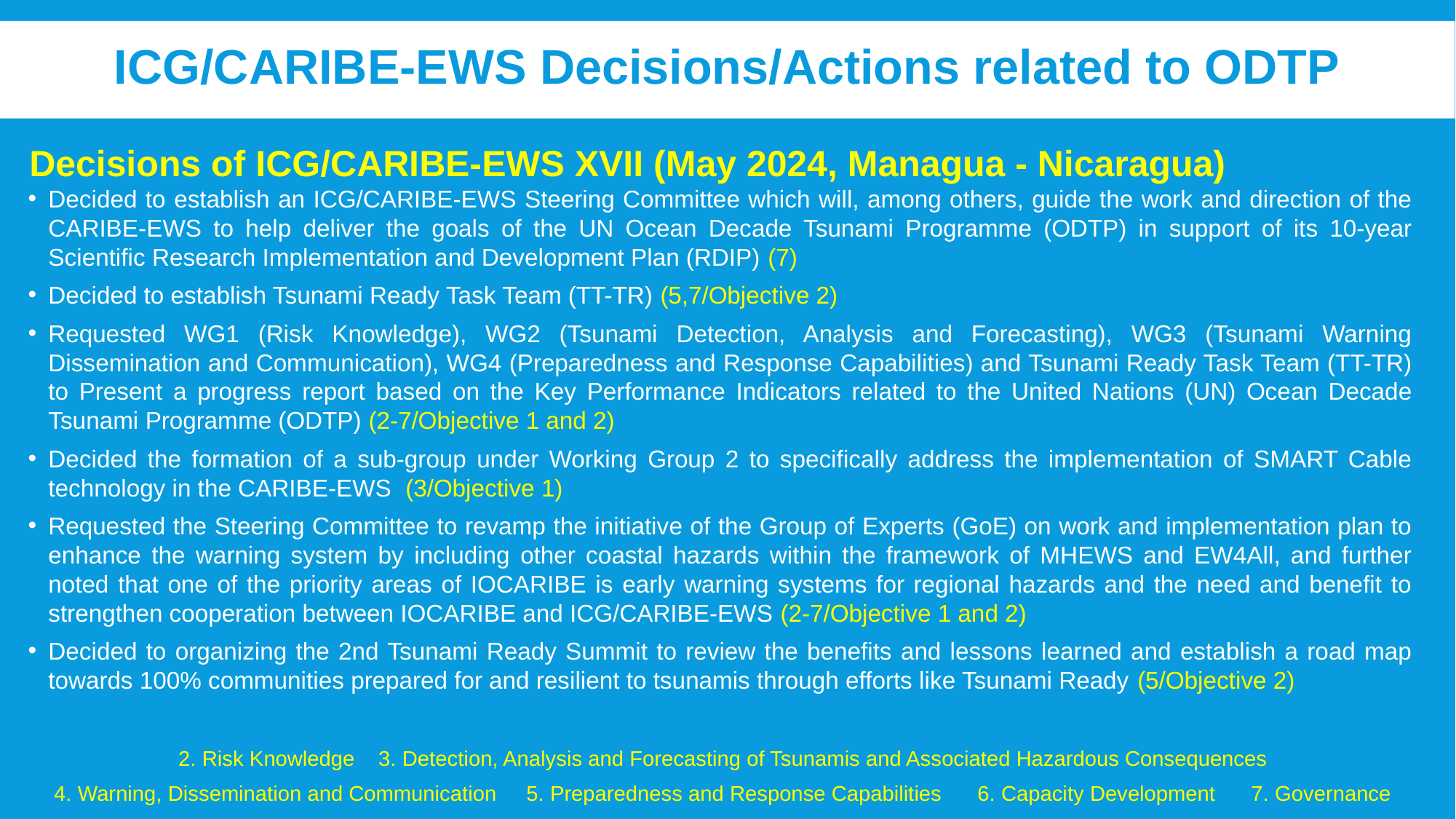

# ICG/CARIBE-EWS Decisions/Actions related to ODTP

Decisions of ICG/CARIBE-EWS XVII (May 2024, Managua - Nicaragua)
Decided to establish an ICG/CARIBE-EWS Steering Committee which will, among others, guide the work and direction of the CARIBE-EWS to help deliver the goals of the UN Ocean Decade Tsunami Programme (ODTP) in support of its 10-year Scientific Research Implementation and Development Plan (RDIP) (7)
Decided to establish Tsunami Ready Task Team (TT-TR) (5,7/Objective 2)
Requested WG1 (Risk Knowledge), WG2 (Tsunami Detection, Analysis and Forecasting), WG3 (Tsunami Warning Dissemination and Communication), WG4 (Preparedness and Response Capabilities) and Tsunami Ready Task Team (TT-TR) to Present a progress report based on the Key Performance Indicators related to the United Nations (UN) Ocean Decade Tsunami Programme (ODTP) (2-7/Objective 1 and 2)
Decided the formation of a sub-group under Working Group 2 to specifically address the implementation of SMART Cable technology in the CARIBE-EWS  (3/Objective 1)
Requested the Steering Committee to revamp the initiative of the Group of Experts (GoE) on work and implementation plan to enhance the warning system by including other coastal hazards within the framework of MHEWS and EW4All, and further noted that one of the priority areas of IOCARIBE is early warning systems for regional hazards and the need and benefit to strengthen cooperation between IOCARIBE and ICG/CARIBE-EWS (2-7/Objective 1 and 2)
Decided to organizing the 2nd Tsunami Ready Summit to review the benefits and lessons learned and establish a road map towards 100% communities prepared for and resilient to tsunamis through efforts like Tsunami Ready (5/Objective 2)
2. Risk Knowledge    3. Detection, Analysis and Forecasting of Tsunamis and Associated Hazardous Consequences
4. Warning, Dissemination and Communication     5. Preparedness and Response Capabilities      6. Capacity Development      7. Governance